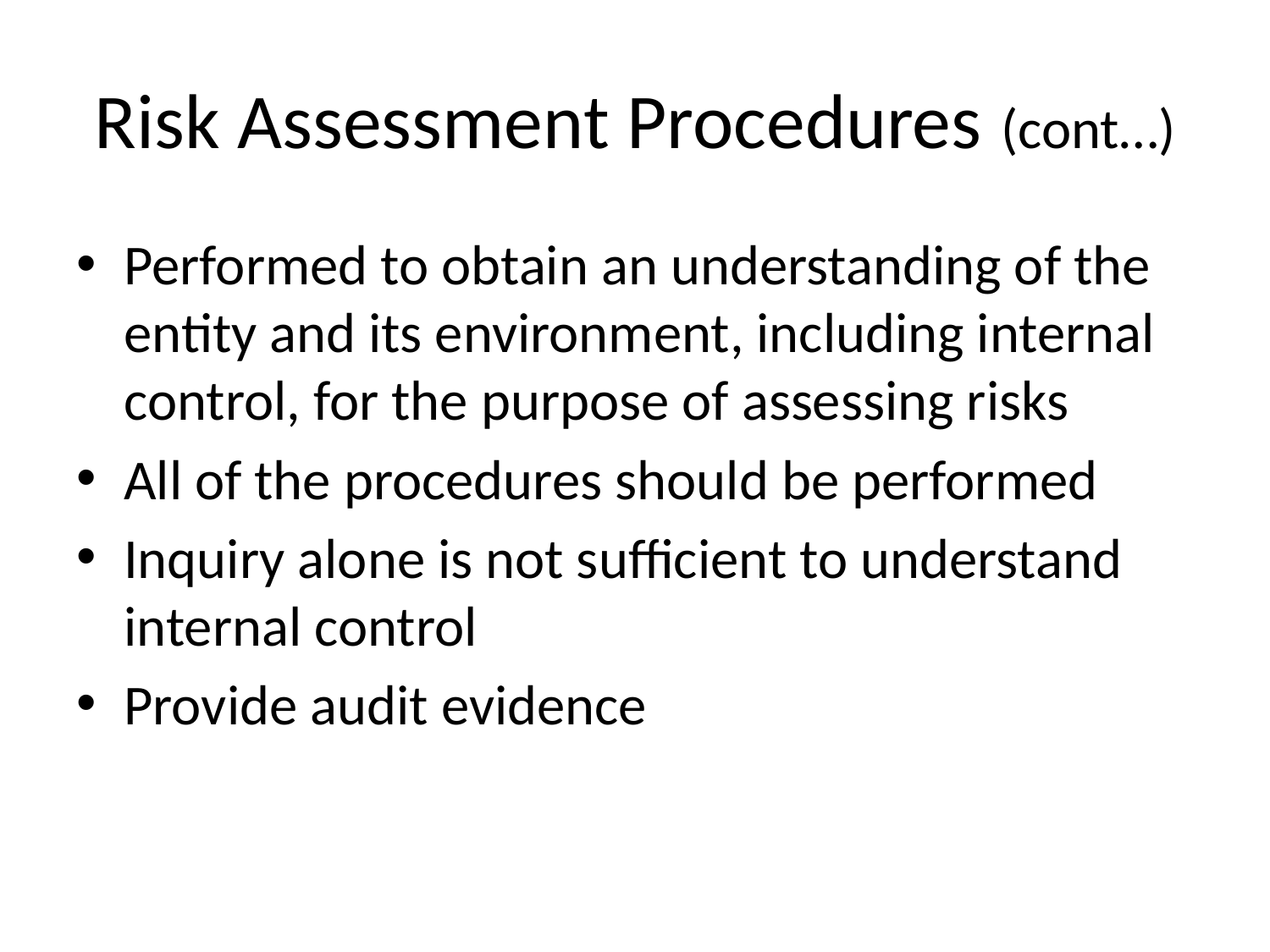

# Risk Assessment Procedures (cont…)
Performed to obtain an understanding of the entity and its environment, including internal control, for the purpose of assessing risks
All of the procedures should be performed
Inquiry alone is not sufficient to understand internal control
Provide audit evidence